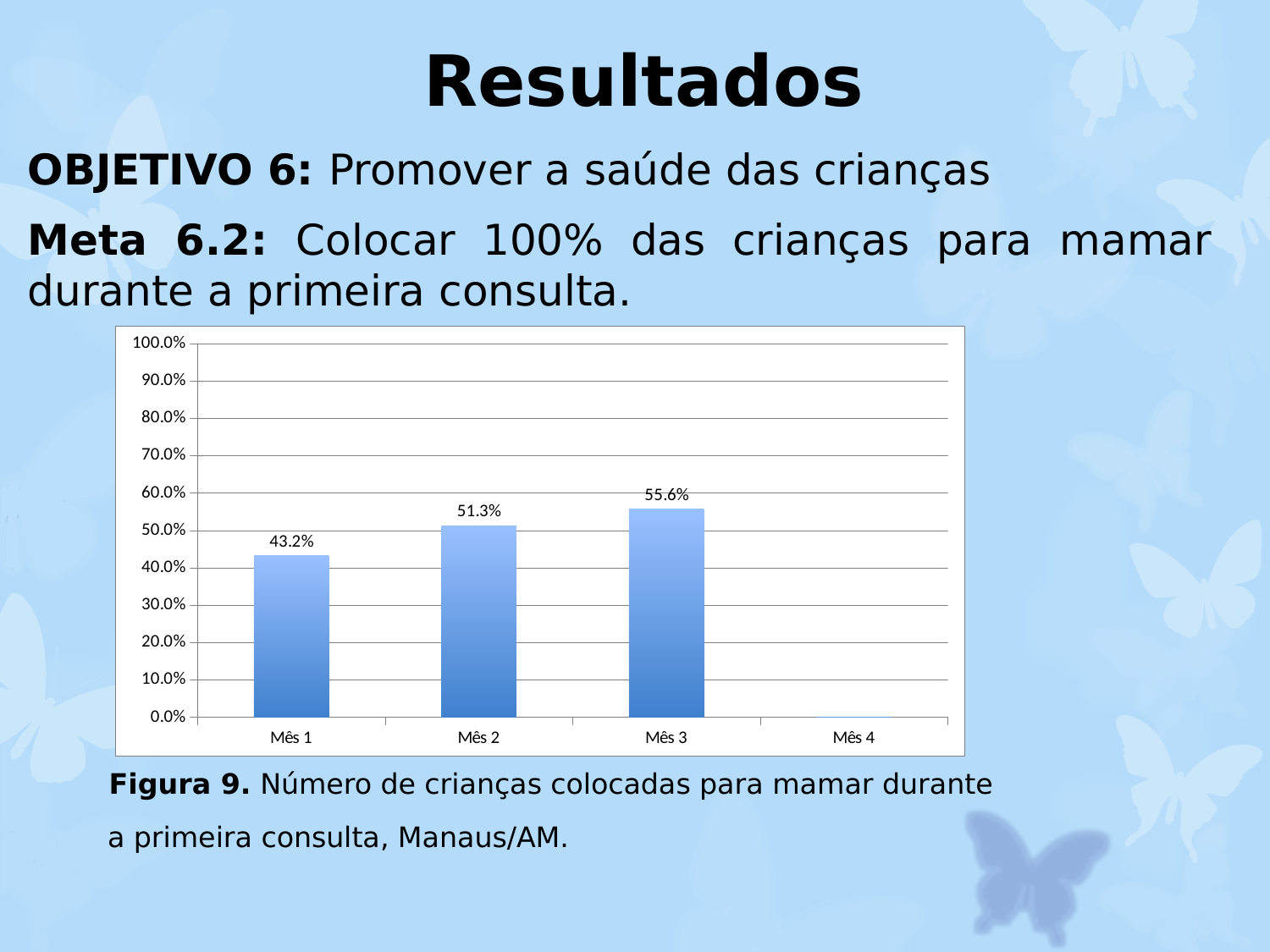

Resultados
OBJETIVO 6: Promover a saúde das crianças
Meta 6.2: Colocar 100% das crianças para mamar durante a primeira consulta.

      Figura 9. Número de crianças colocadas para mamar durante
         a primeira consulta, Manaus/AM.

### Chart

| Category | Número de crianças colocadas para mamar durante a primeira consulta. |
|---|---|
| Mês 1 | 0.43243243243243246 |
| Mês 2 | 0.5128205128205128 |
| Mês 3 | 0.556390977443609 |
| Mês 4 | 0.0 |